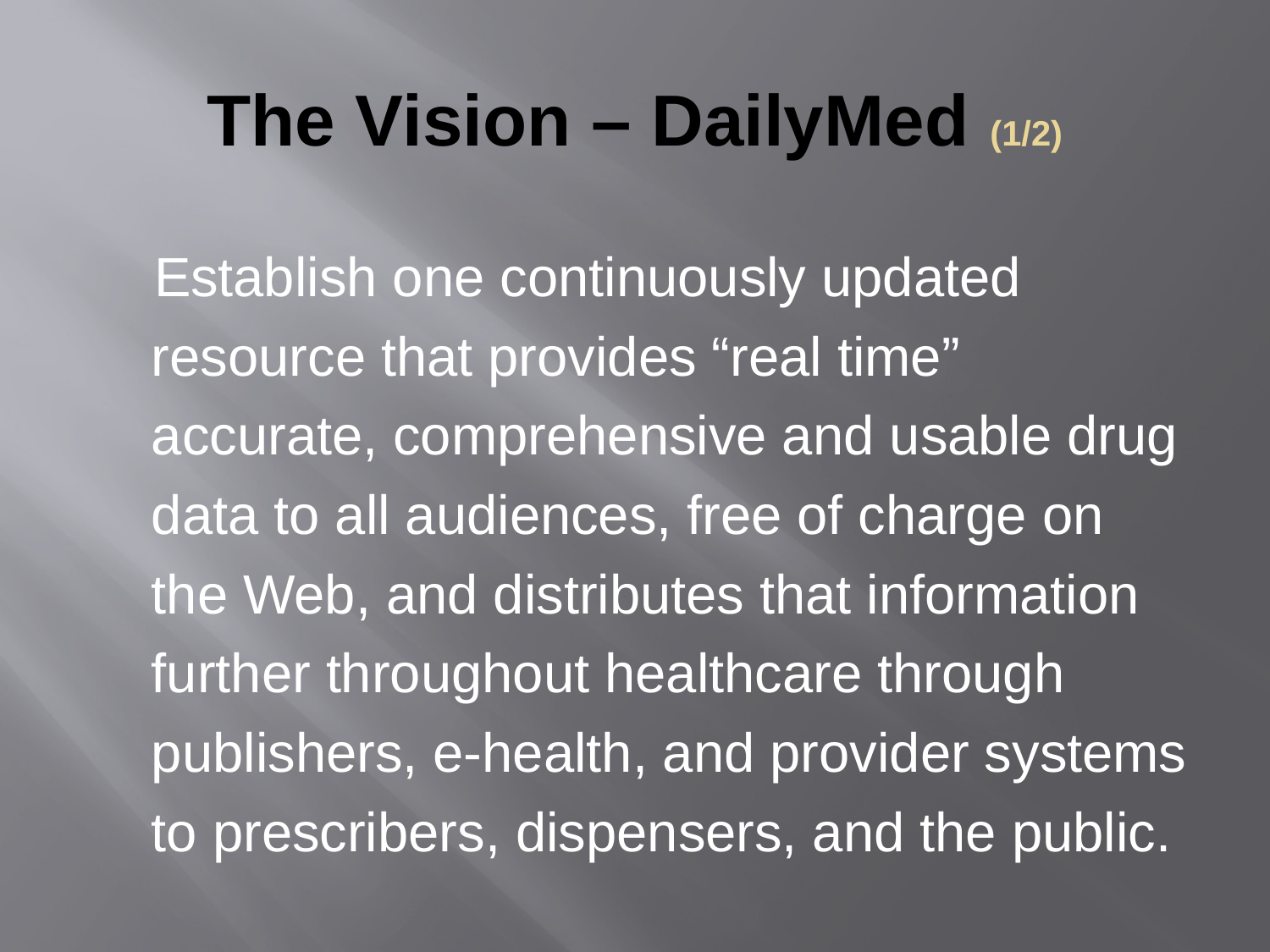

# The Vision – DailyMed (1/2)
Establish one continuously updated resource that provides “real time” accurate, comprehensive and usable drug data to all audiences, free of charge on the Web, and distributes that information further throughout healthcare through publishers, e-health, and provider systems to prescribers, dispensers, and the public.